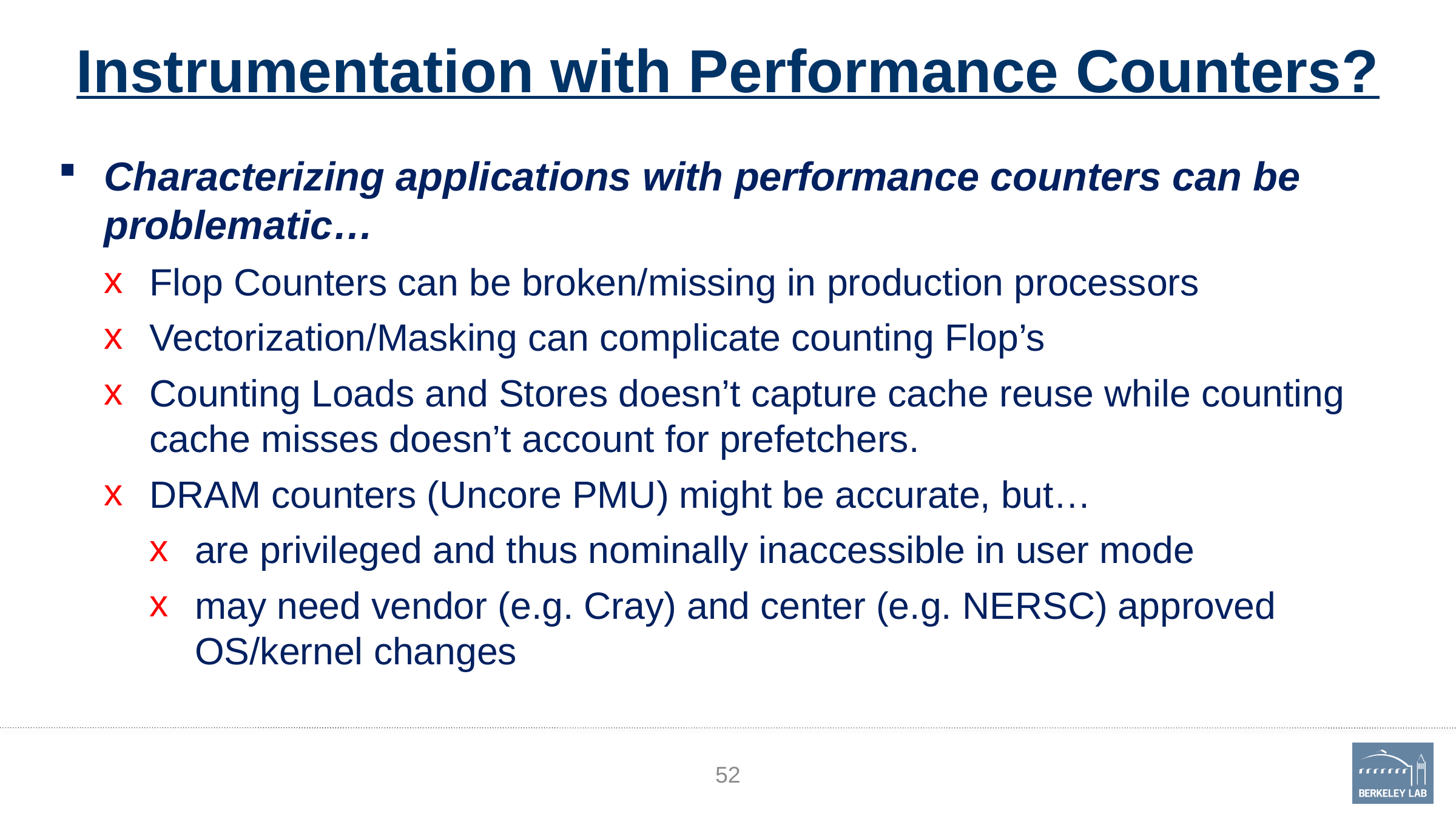

# Instrumentation with Performance Counters?
Characterizing applications with performance counters can be problematic…
Flop Counters can be broken/missing in production processors
Vectorization/Masking can complicate counting Flop’s
Counting Loads and Stores doesn’t capture cache reuse while counting cache misses doesn’t account for prefetchers.
DRAM counters (Uncore PMU) might be accurate, but…
are privileged and thus nominally inaccessible in user mode
may need vendor (e.g. Cray) and center (e.g. NERSC) approved OS/kernel changes
52